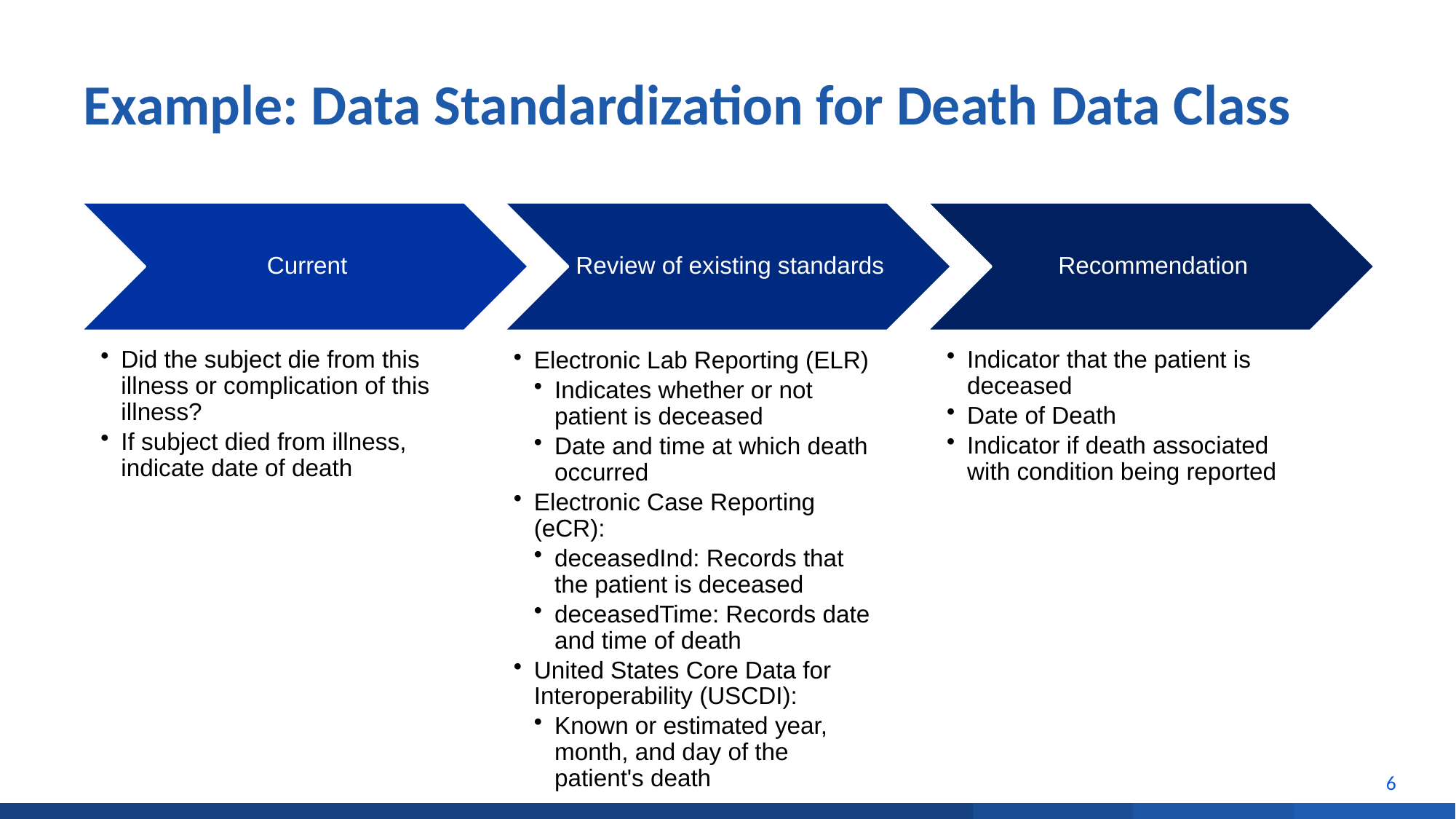

# Example: Data Standardization for Death Data Class
Current
Did the subject die from this illness or complication of this illness?
If subject died from illness, indicate date of death
Review of existing standards
Electronic Lab Reporting (ELR)
Indicates whether or not patient is deceased
Date and time at which death occurred
Electronic Case Reporting (eCR):
deceasedInd: Records that the patient is deceased
deceasedTime: Records date and time of death
United States Core Data for Interoperability (USCDI):
Known or estimated year, month, and day of the patient's death
Recommendation
Indicator that the patient is deceased
Date of Death
Indicator if death associated with condition being reported
6